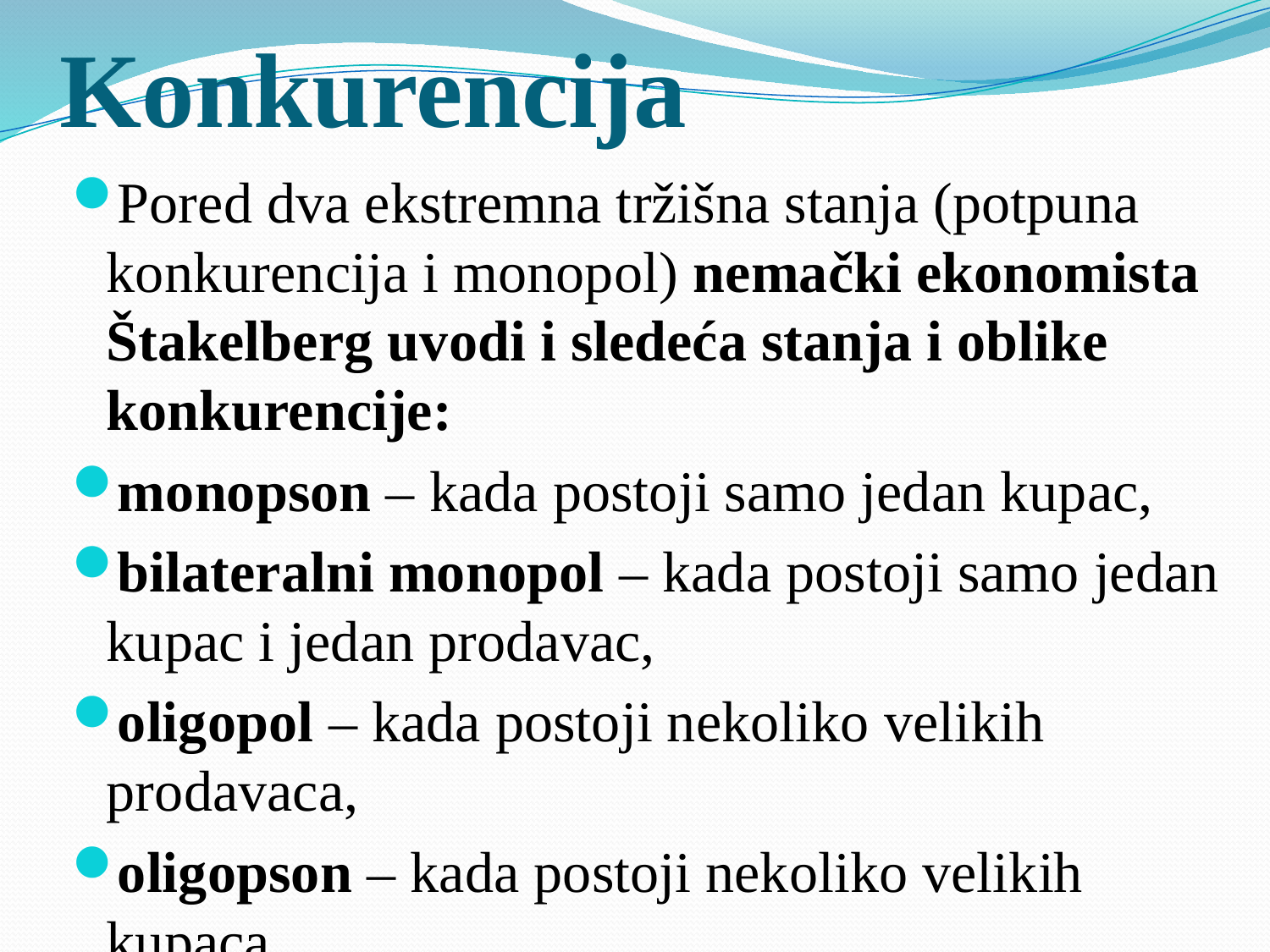

# Konkurencija
Pored dva ekstremna tržišna stanja (potpuna konkurencija i monopol) nemački ekonomista Štakelberg uvodi i sledeća stanja i oblike konkurencije:
monopson – kada postoji samo jedan kupac,
bilateralni monopol – kada postoji samo jedan kupac i jedan prodavac,
oligopol – kada postoji nekoliko velikih prodavaca,
oligopson – kada postoji nekoliko velikih kupaca.